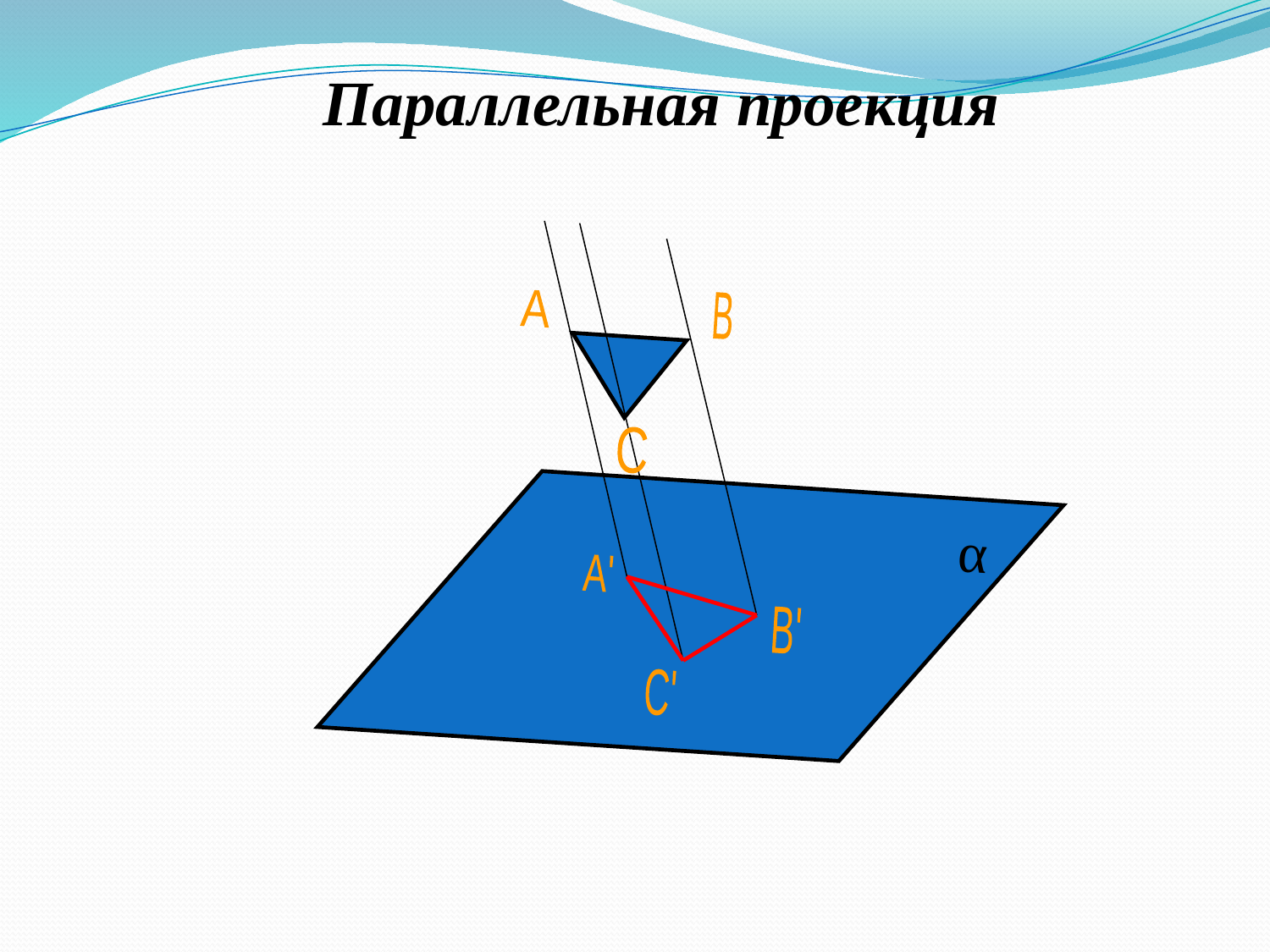

Параллельная проекция

B
A

C

α
A'

B'

C'